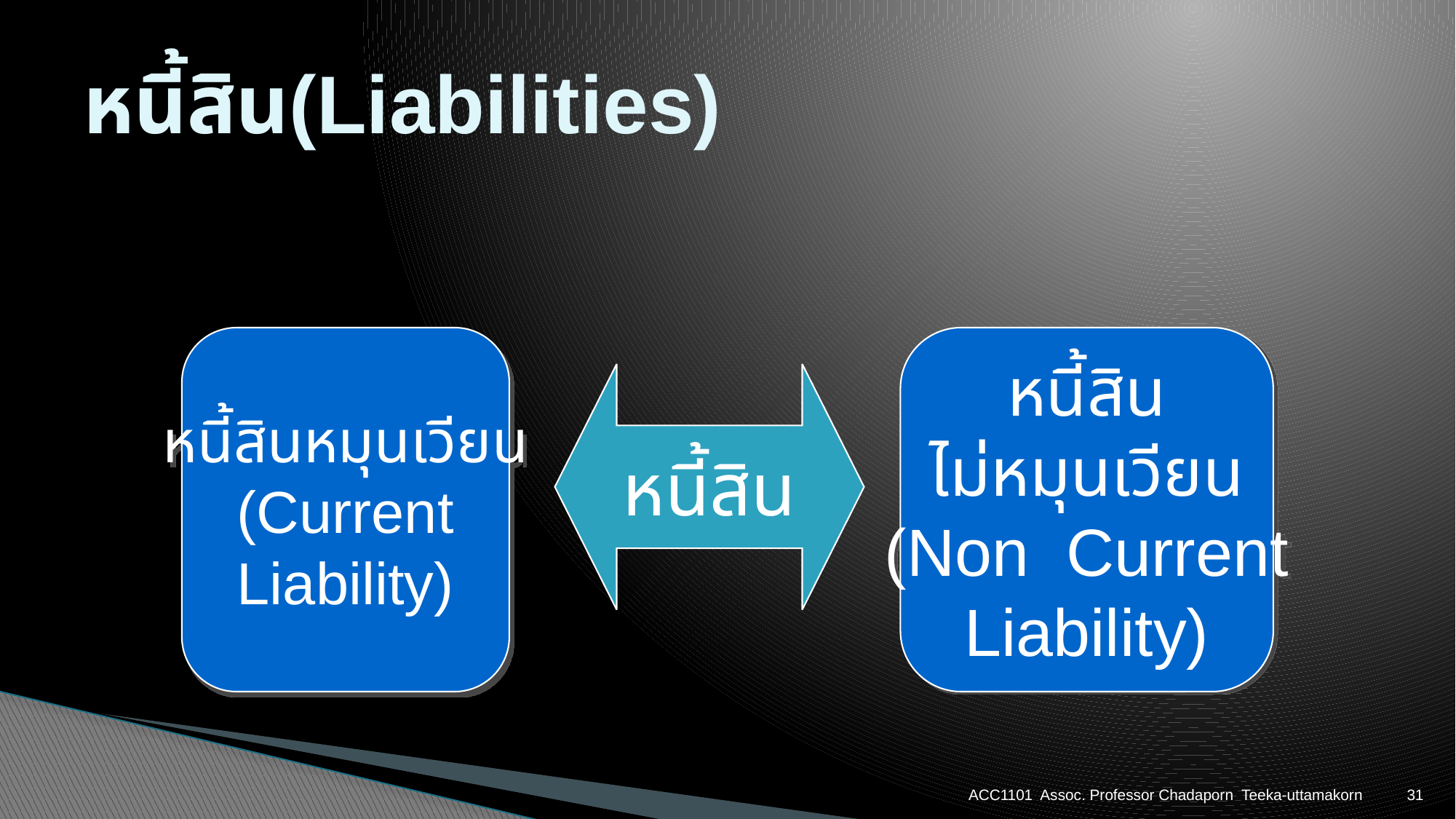

# หนี้สิน(Liabilities)
หนี้สินหมุนเวียน
(Current
Liability)
หนี้สิน
ไม่หมุนเวียน
(Non  Current
Liability)
หนี้สิน
ACC1101  Assoc. Professor Chadaporn  Teeka-uttamakorn
31